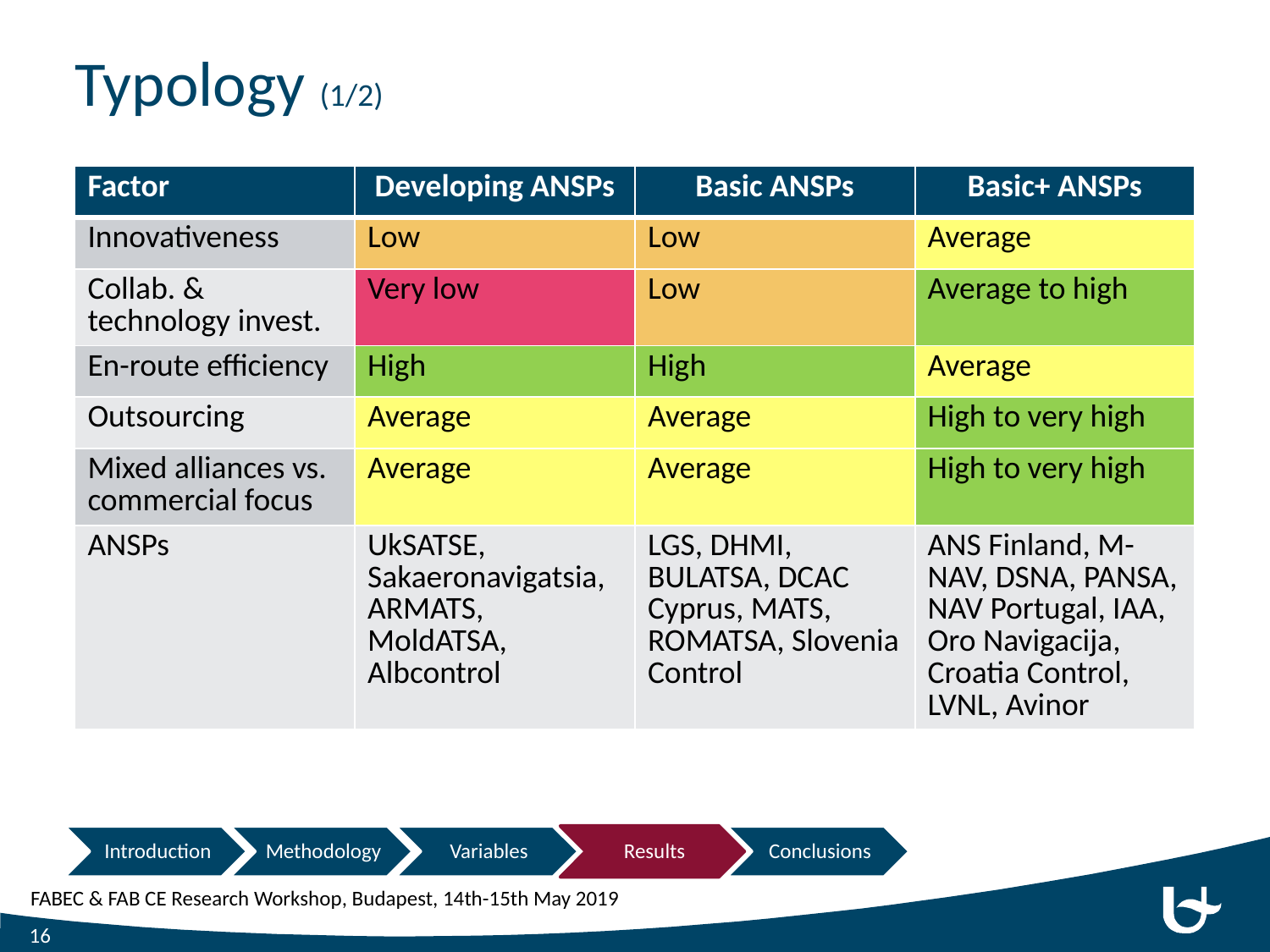

# Typology (1/2)
| Factor | Developing ANSPs | Basic ANSPs | Basic+ ANSPs |
| --- | --- | --- | --- |
| Innovativeness | Low | Low | Average |
| Collab. & technology invest. | Very low | Low | Average to high |
| En-route efficiency | High | High | Average |
| Outsourcing | Average | Average | High to very high |
| Mixed alliances vs. commercial focus | Average | Average | High to very high |
| ANSPs | UkSATSE, Sakaeronavigatsia, ARMATS, MoldATSA, Albcontrol | LGS, DHMI, BULATSA, DCAC Cyprus, MATS, ROMATSA, Slovenia Control | ANS Finland, M-NAV, DSNA, PANSA, NAV Portugal, IAA, Oro Navigacija, Croatia Control, LVNL, Avinor |
Introduction
Methodology
Variables
Results
Conclusions
16